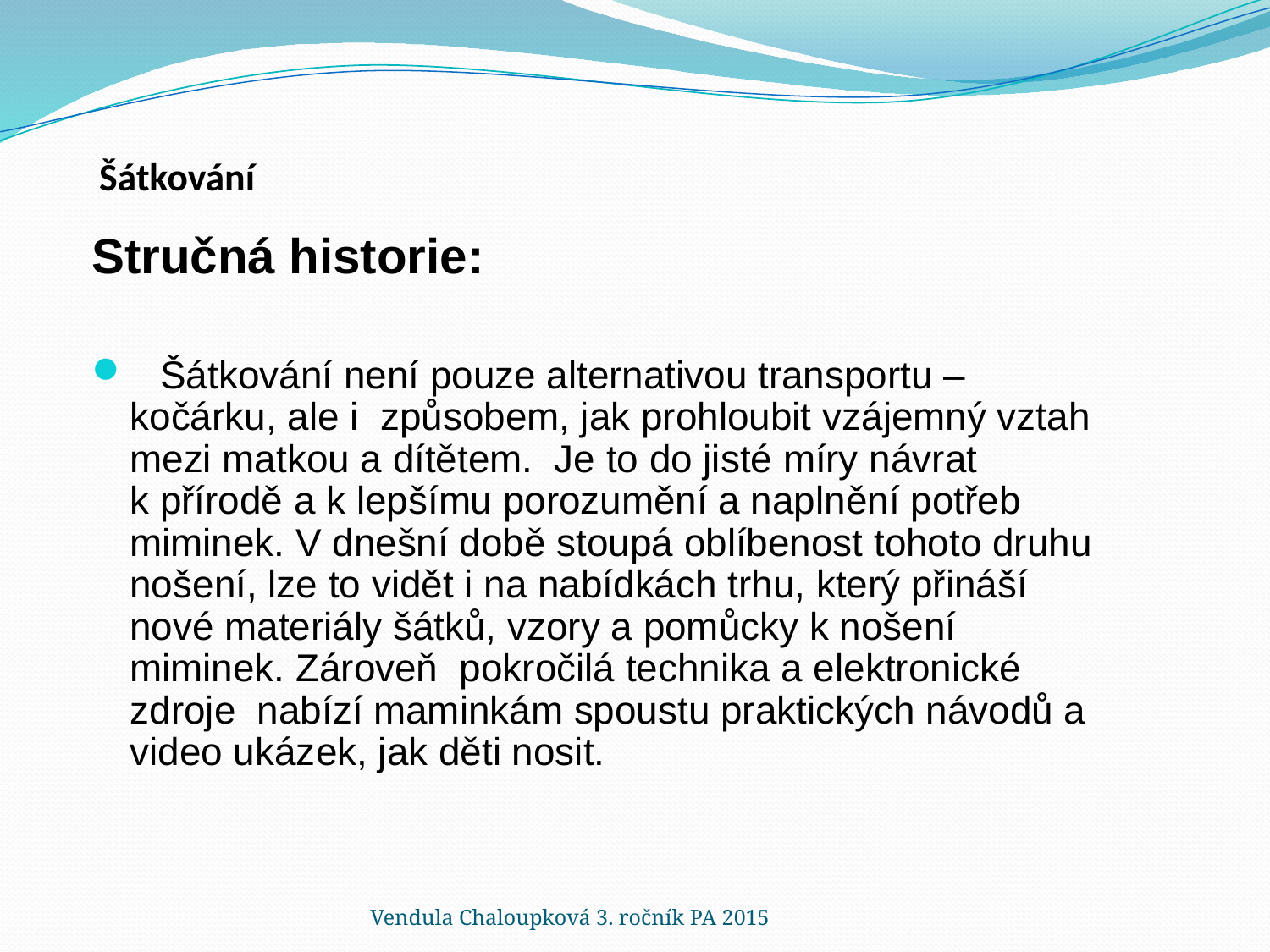

# Šátkování
Stručná historie:

   Šátkování není pouze alternativou transportu – kočárku, ale i  způsobem, jak prohloubit vzájemný vztah mezi matkou a dítětem.  Je to do jisté míry návrat k přírodě a k lepšímu porozumění a naplnění potřeb miminek. V dnešní době stoupá oblíbenost tohoto druhu nošení, lze to vidět i na nabídkách trhu, který přináší nové materiály šátků, vzory a pomůcky k nošení miminek. Zároveň  pokročilá technika a elektronické zdroje  nabízí maminkám spoustu praktických návodů a video ukázek, jak děti nosit.
Vendula Chaloupková 3. ročník PA 2015